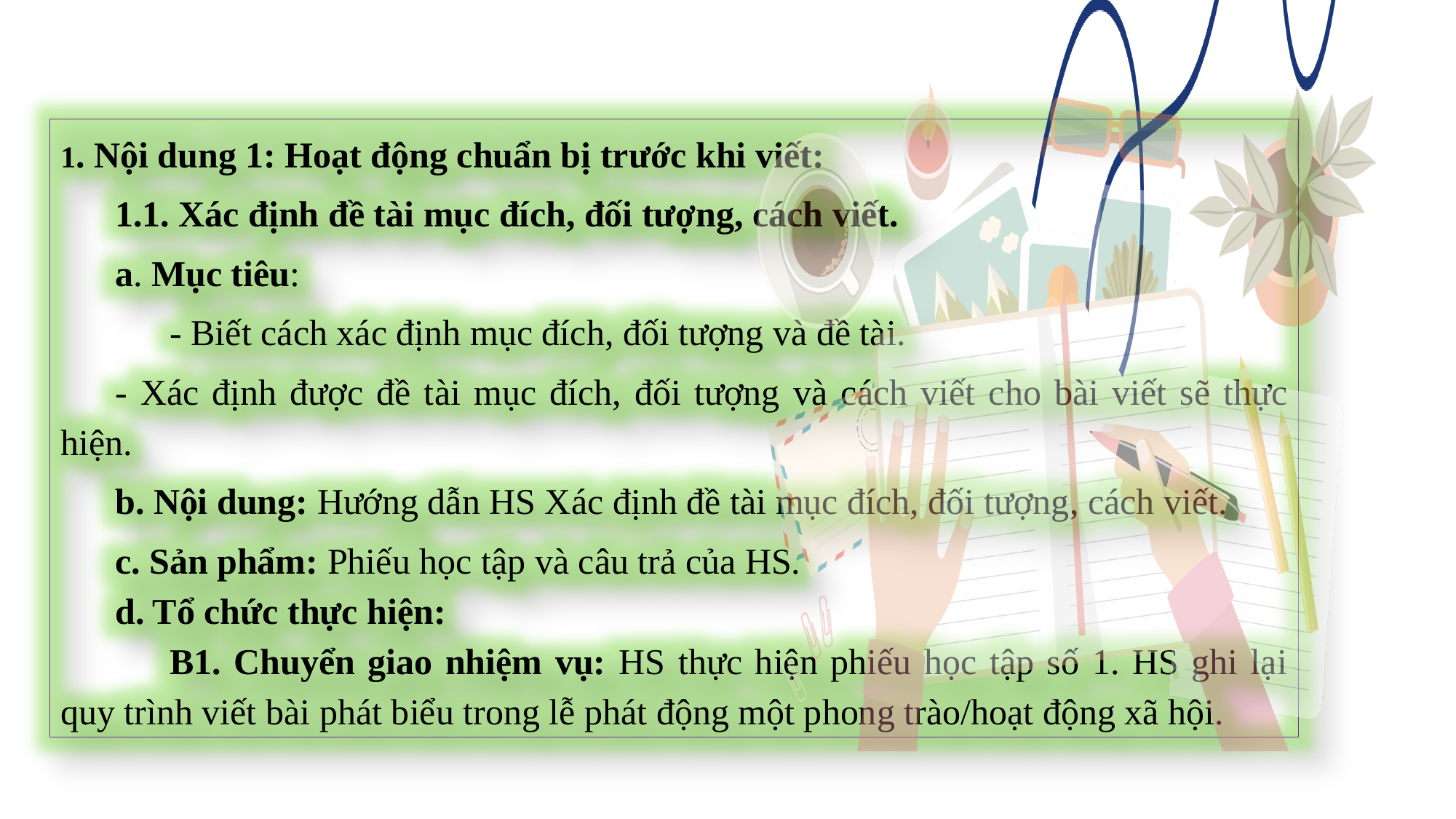

1. Nội dung 1: Hoạt động chuẩn bị trước khi viết:
1.1. Xác định đề tài mục đích, đối tượng, cách viết.
a. Mục tiêu:
 	- Biết cách xác định mục đích, đối tượng và đề tài.
- Xác định được đề tài mục đích, đối tượng và cách viết cho bài viết sẽ thực hiện.
b. Nội dung: Hướng dẫn HS Xác định đề tài mục đích, đối tượng, cách viết.
c. Sản phẩm: Phiếu học tập và câu trả của HS.
d. Tổ chức thực hiện:
	B1. Chuyển giao nhiệm vụ: HS thực hiện phiếu học tập số 1. HS ghi lại quy trình viết bài phát biểu trong lễ phát động một phong trào/hoạt động xã hội.